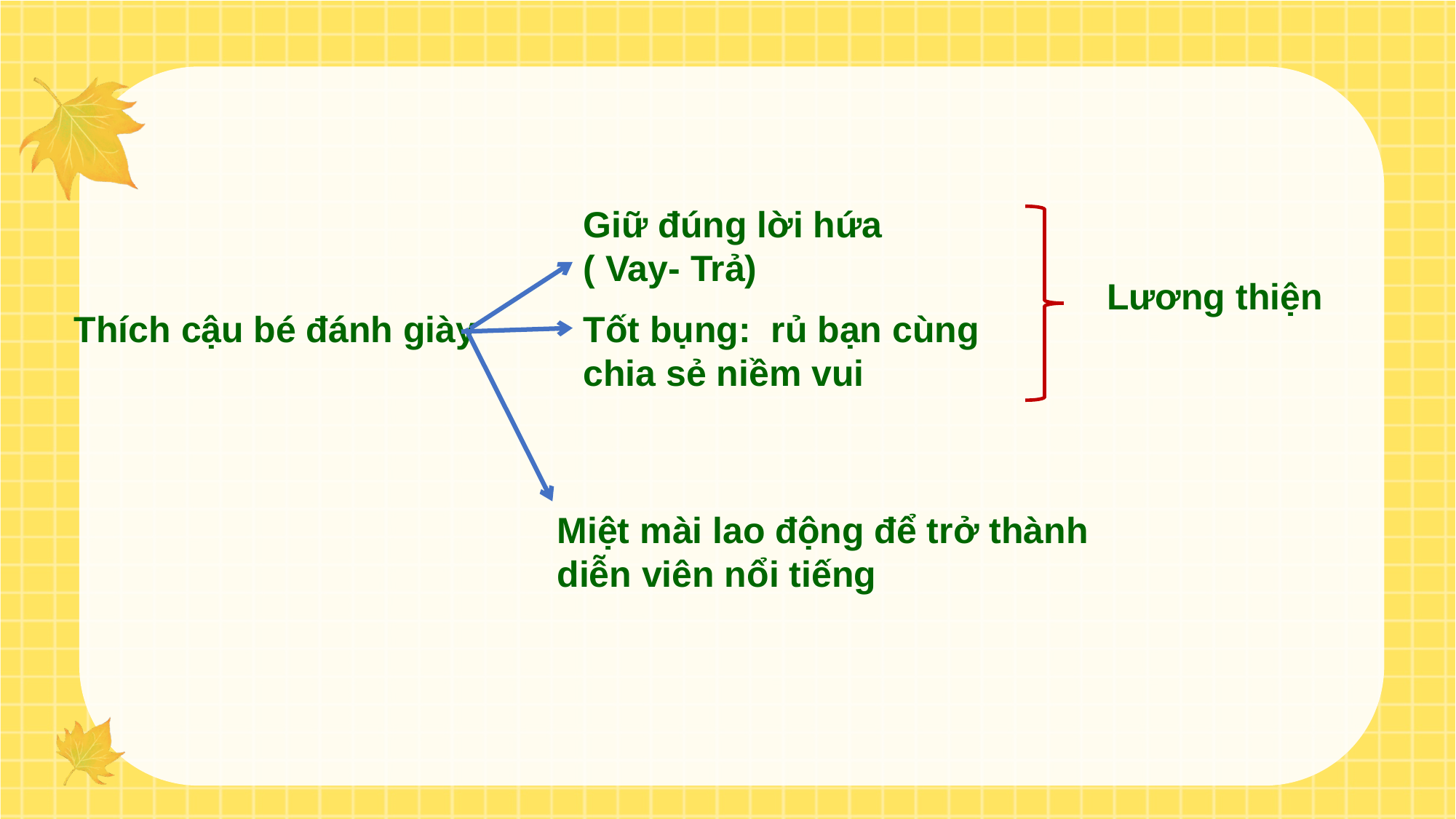

Giữ đúng lời hứa
( Vay- Trả)

Lương thiện
Tốt bụng:  rủ bạn cùng chia sẻ niềm vui
Thích cậu bé đánh giày
Miệt mài lao động để trở thành diễn viên nổi tiếng